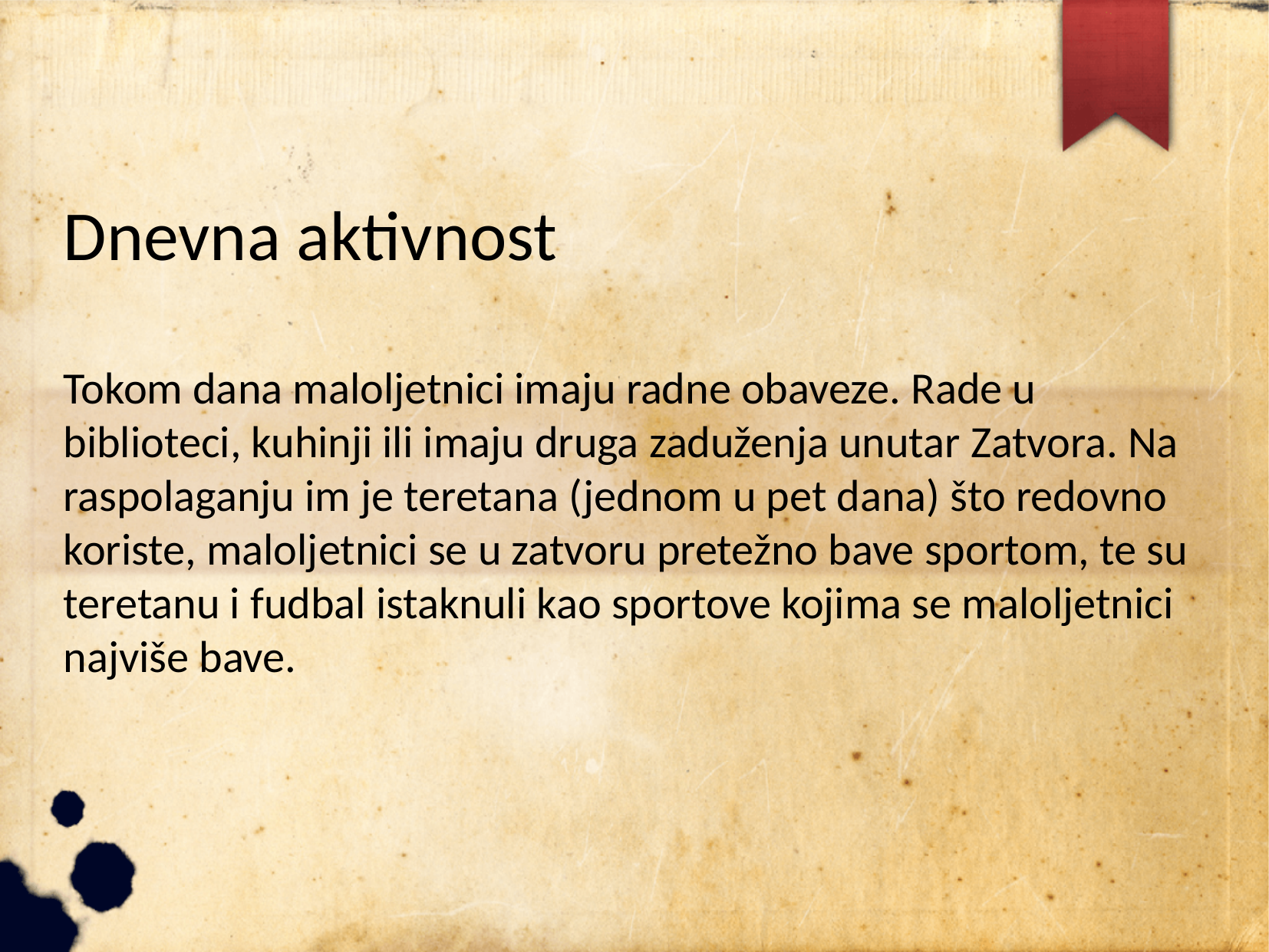

Dnevna aktivnost
Tokom dana maloljetnici imaju radne obaveze. Rade u biblioteci, kuhinji ili imaju druga zaduženja unutar Zatvora. Na raspolaganju im je teretana (jednom u pet dana) što redovno koriste, maloljetnici se u zatvoru pretežno bave sportom, te su teretanu i fudbal istaknuli kao sportove kojima se maloljetnici najviše bave.